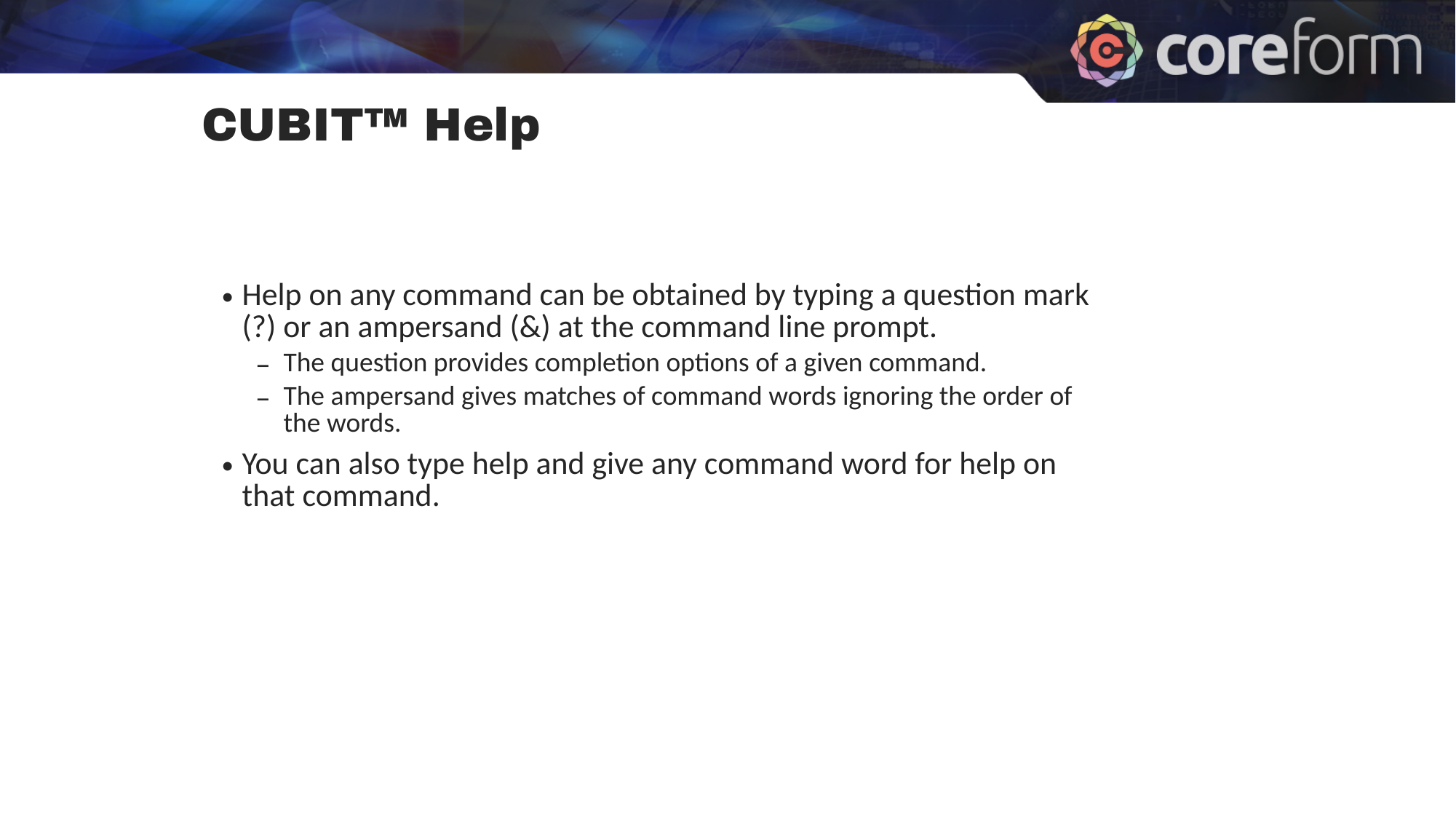

CUBIT™ Help
Help on any command can be obtained by typing a question mark (?) or an ampersand (&) at the command line prompt.
The question provides completion options of a given command.
The ampersand gives matches of command words ignoring the order of the words.
You can also type help and give any command word for help on that command.